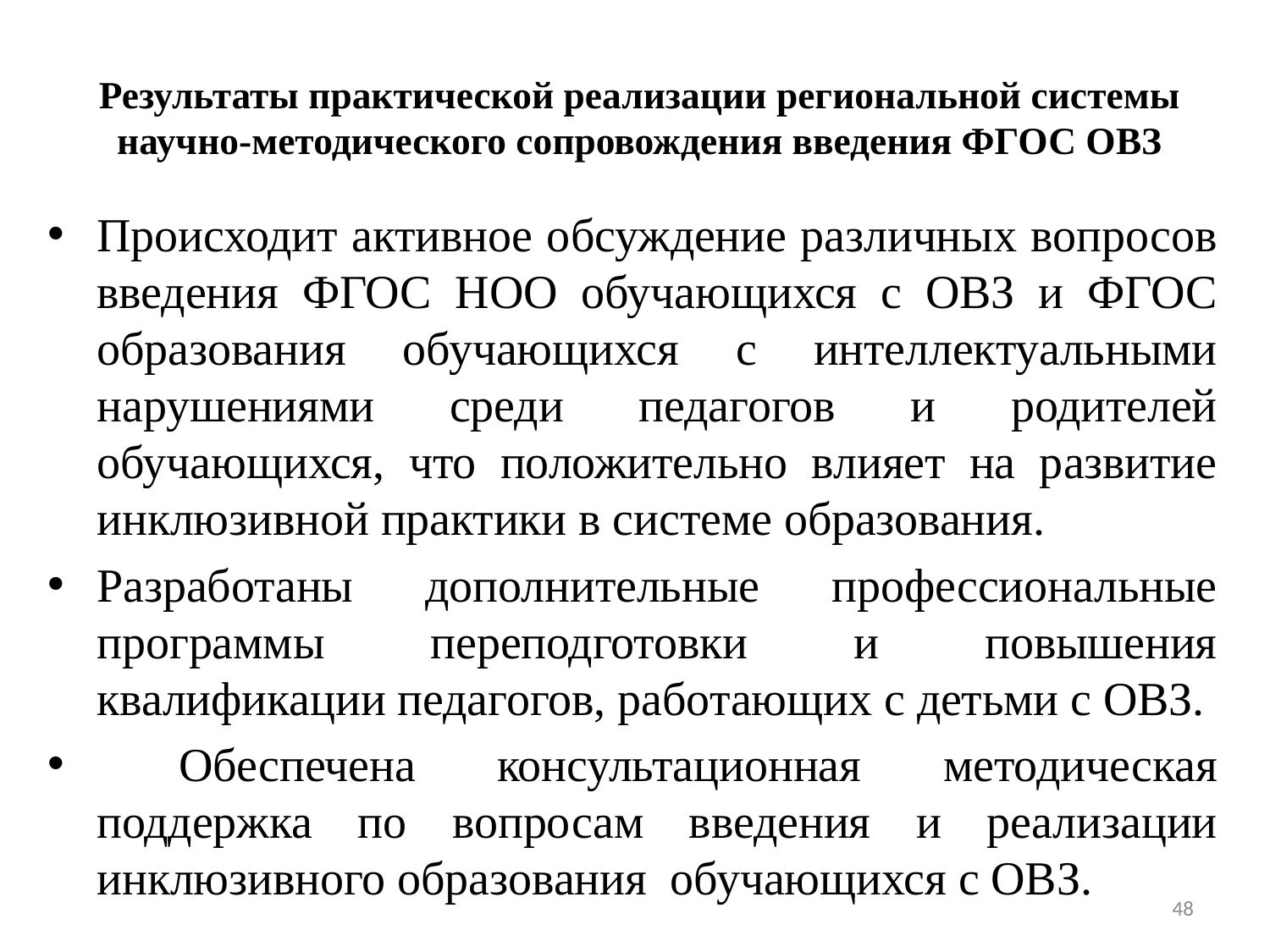

# Результаты практической реализации региональной системы научно-методического сопровождения введения ФГОС ОВЗ
Происходит активное обсуждение различных вопросов введения ФГОС НОО обучающихся с ОВЗ и ФГОС образования обучающихся с интеллектуальными нарушениями среди педагогов и родителей обучающихся, что положительно влияет на развитие инклюзивной практики в системе образования.
Разработаны дополнительные профессиональные программы переподготовки и повышения квалификации педагогов, работающих с детьми с ОВЗ.
 Обеспечена консультационная методическая поддержка по вопросам введения и реализации инклюзивного образования  обучающихся с ОВЗ.

48